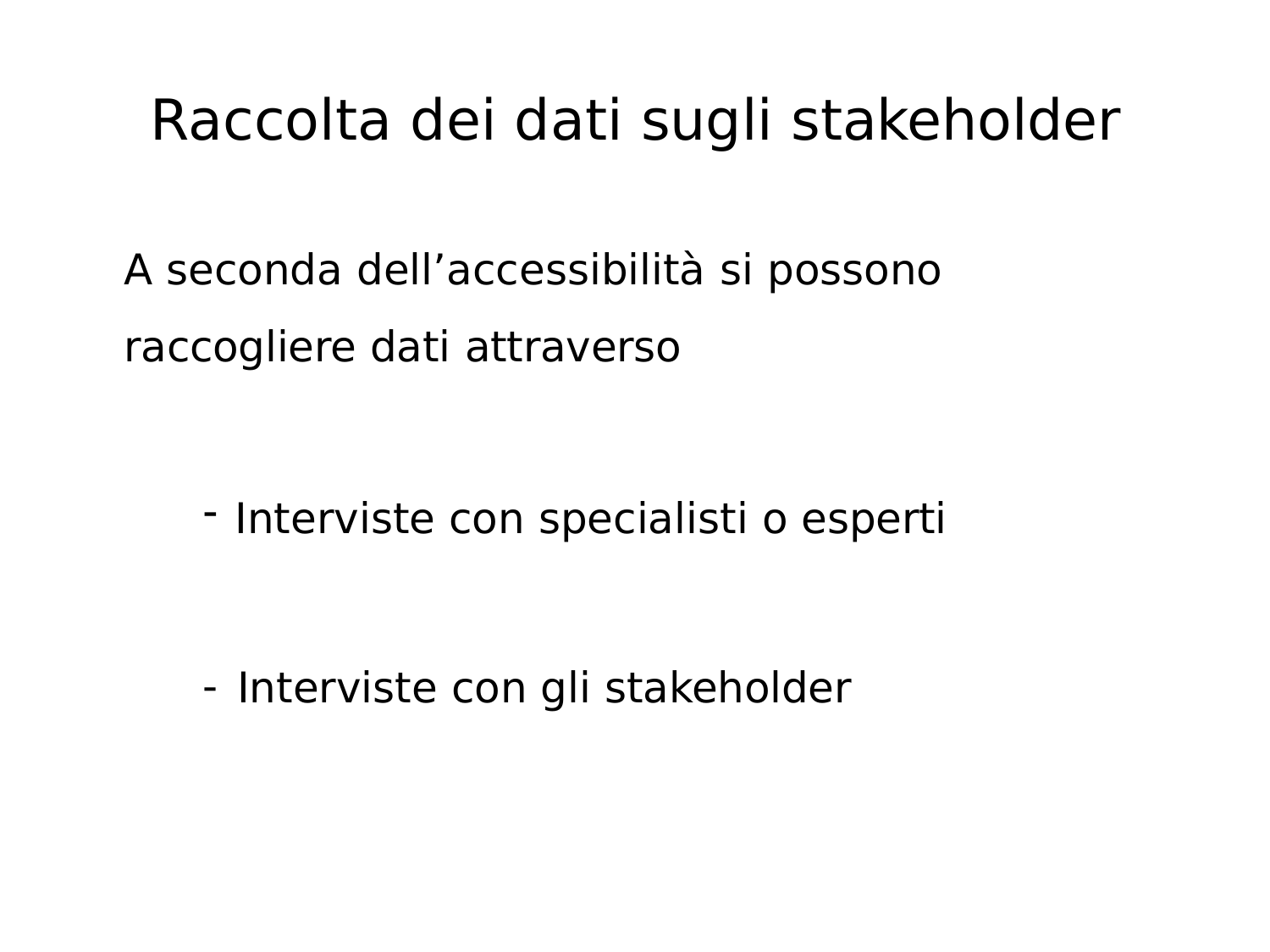

# Raccolta dei dati sugli stakeholder
A seconda dell’accessibilità si possono raccogliere dati attraverso

Interviste con specialisti o esperti

Interviste con gli stakeholder